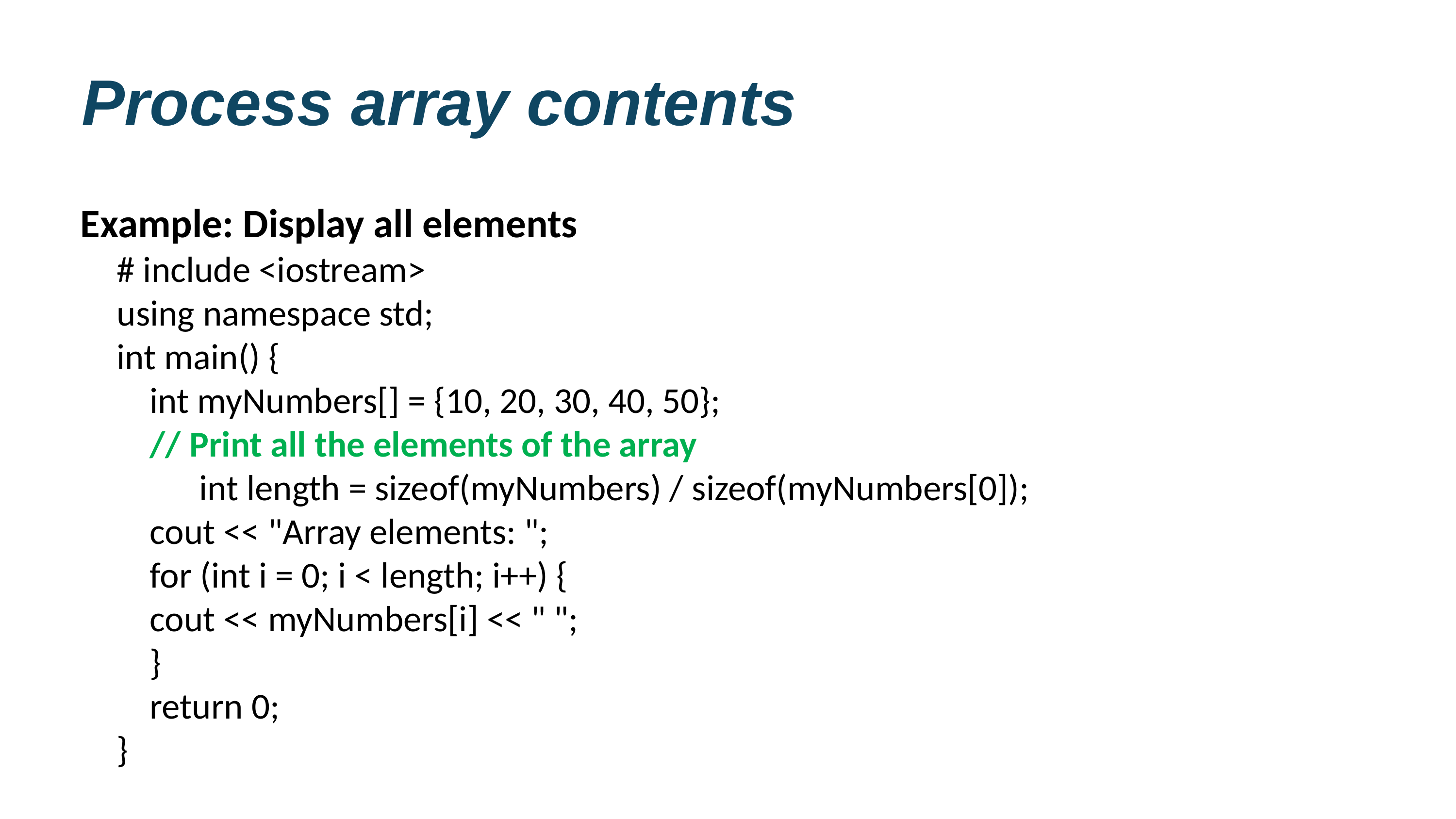

Process array contents

Example: Display all elements
# include <iostream>
using namespace std;
int main() {
    int myNumbers[] = {10, 20, 30, 40, 50};
    // Print all the elements of the array
          int length = sizeof(myNumbers) / sizeof(myNumbers[0]);
    cout << "Array elements: ";
    for (int i = 0; i < length; i++) {
    cout << myNumbers[i] << " ";
    }
    return 0;
}